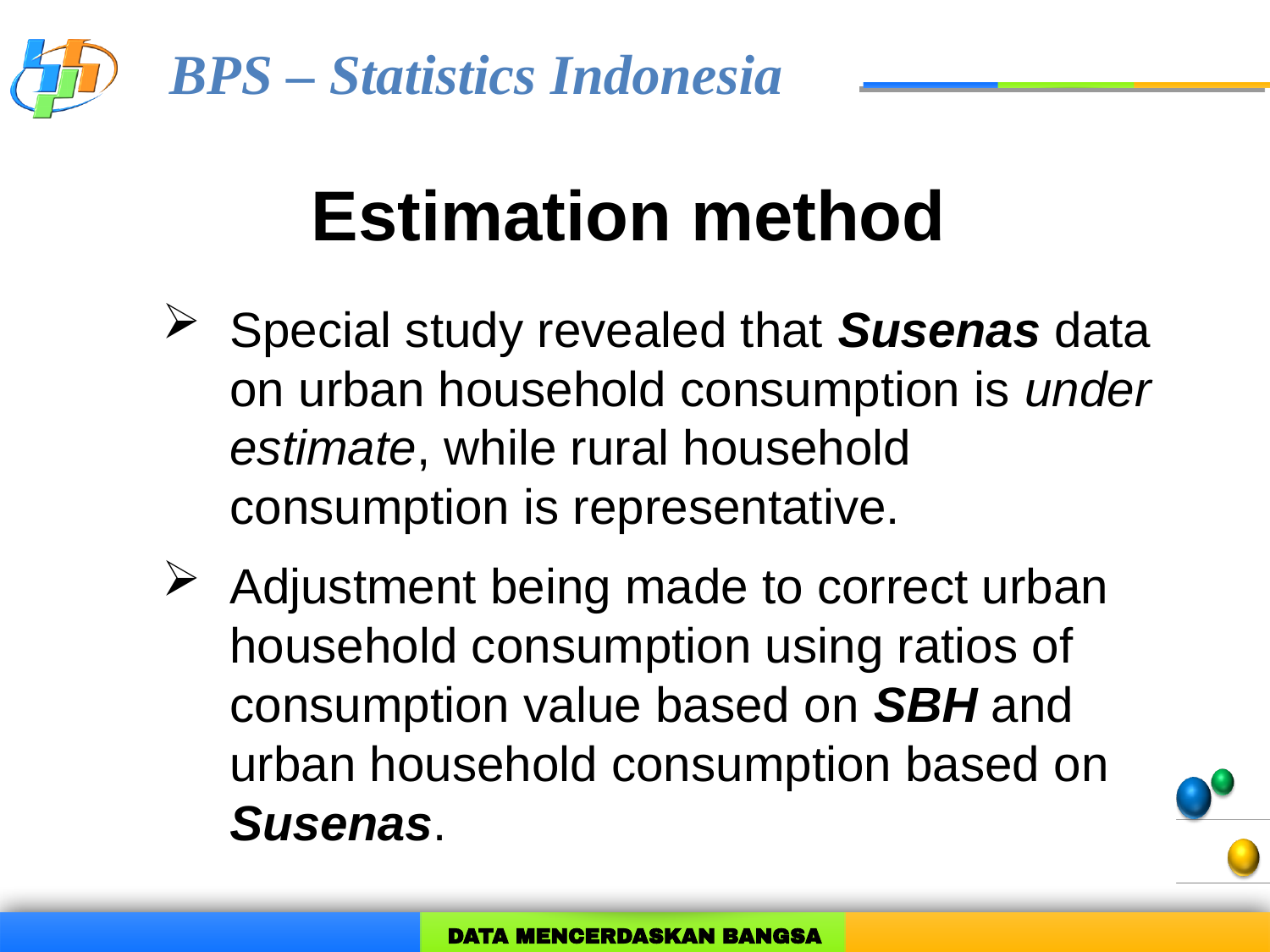

# Estimation method
Special study revealed that Susenas data on urban household consumption is under estimate, while rural household consumption is representative.
Adjustment being made to correct urban household consumption using ratios of consumption value based on SBH and urban household consumption based on Susenas.